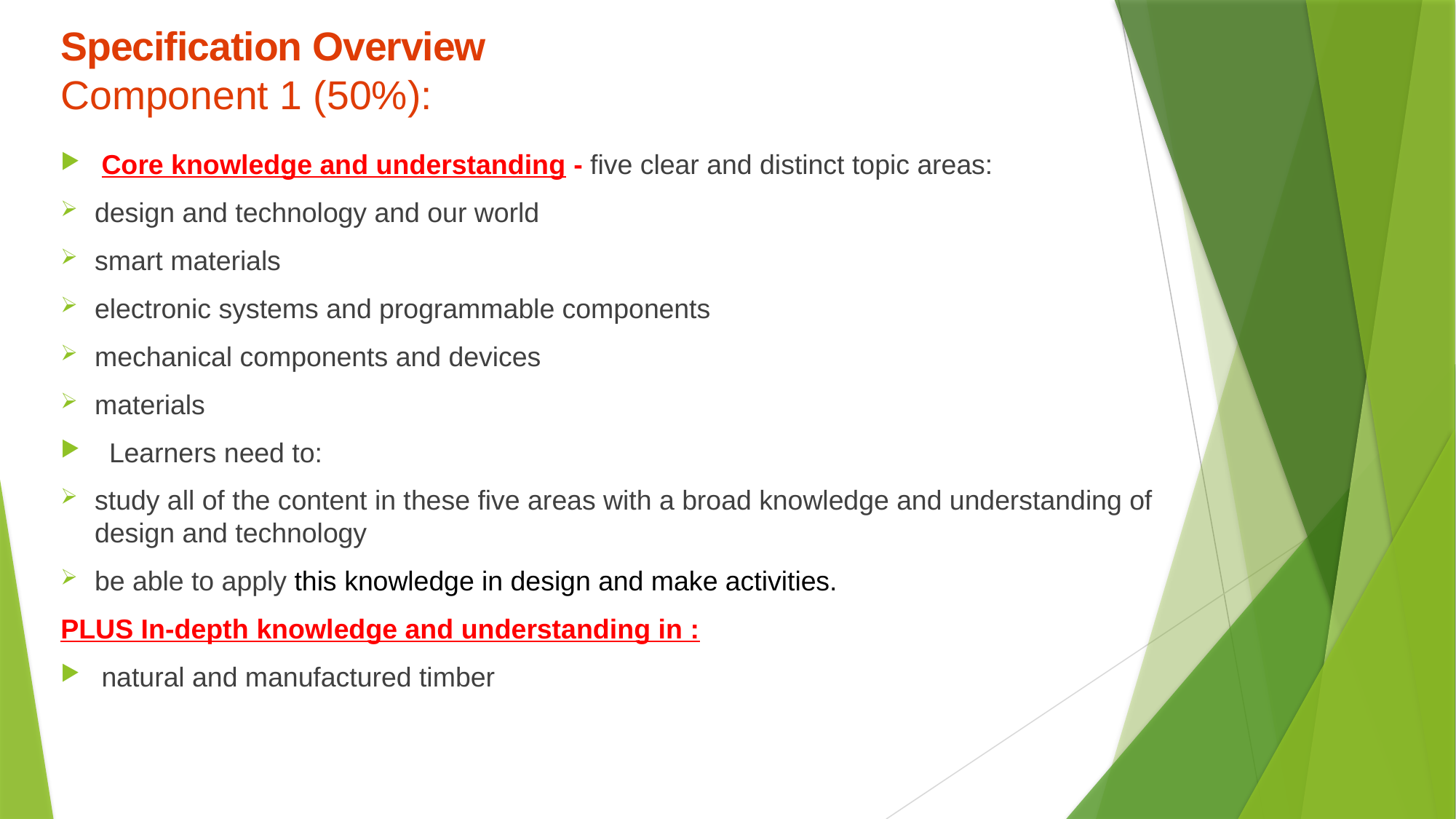

# Specification Overview Component 1 (50%):
Core knowledge and understanding - five clear and distinct topic areas:
design and technology and our world
smart materials
electronic systems and programmable components
mechanical components and devices
materials
 Learners need to:
study all of the content in these five areas with a broad knowledge and understanding of design and technology
be able to apply this knowledge in design and make activities.
PLUS In-depth knowledge and understanding in :
natural and manufactured timber